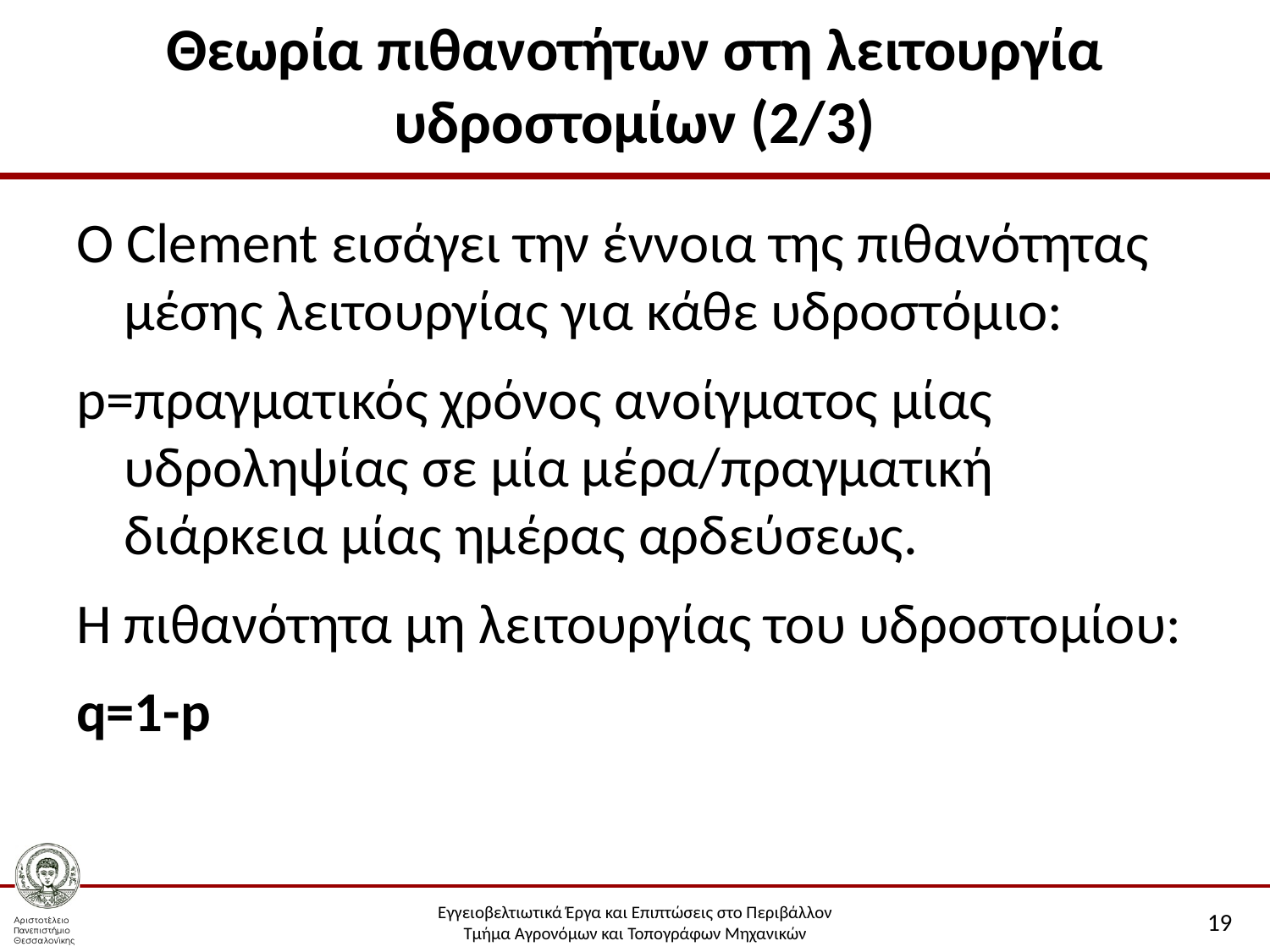

# Θεωρία πιθανοτήτων στη λειτουργία υδροστομίων (2/3)
Ο Clement εισάγει την έννοια της πιθανότητας μέσης λειτουργίας για κάθε υδροστόμιο:
p=πραγματικός χρόνος ανοίγματος μίας υδροληψίας σε μία μέρα/πραγματική διάρκεια μίας ημέρας αρδεύσεως.
Η πιθανότητα μη λειτουργίας του υδροστομίου:
q=1-p
19